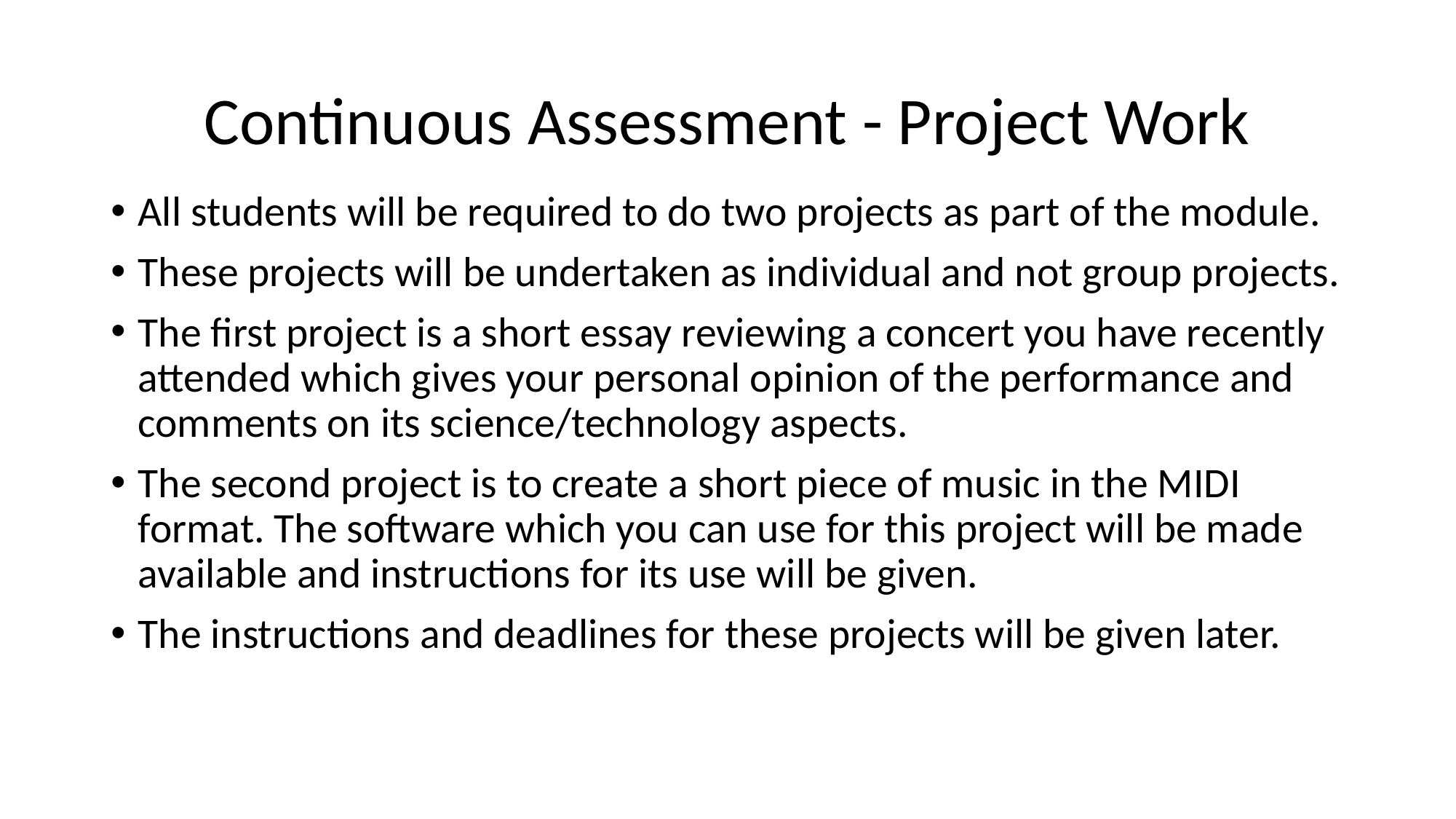

# Continuous Assessment - Project Work
All students will be required to do two projects as part of the module.
These projects will be undertaken as individual and not group projects.
The first project is a short essay reviewing a concert you have recently attended which gives your personal opinion of the performance and comments on its science/technology aspects.
The second project is to create a short piece of music in the MIDI format. The software which you can use for this project will be made available and instructions for its use will be given.
The instructions and deadlines for these projects will be given later.